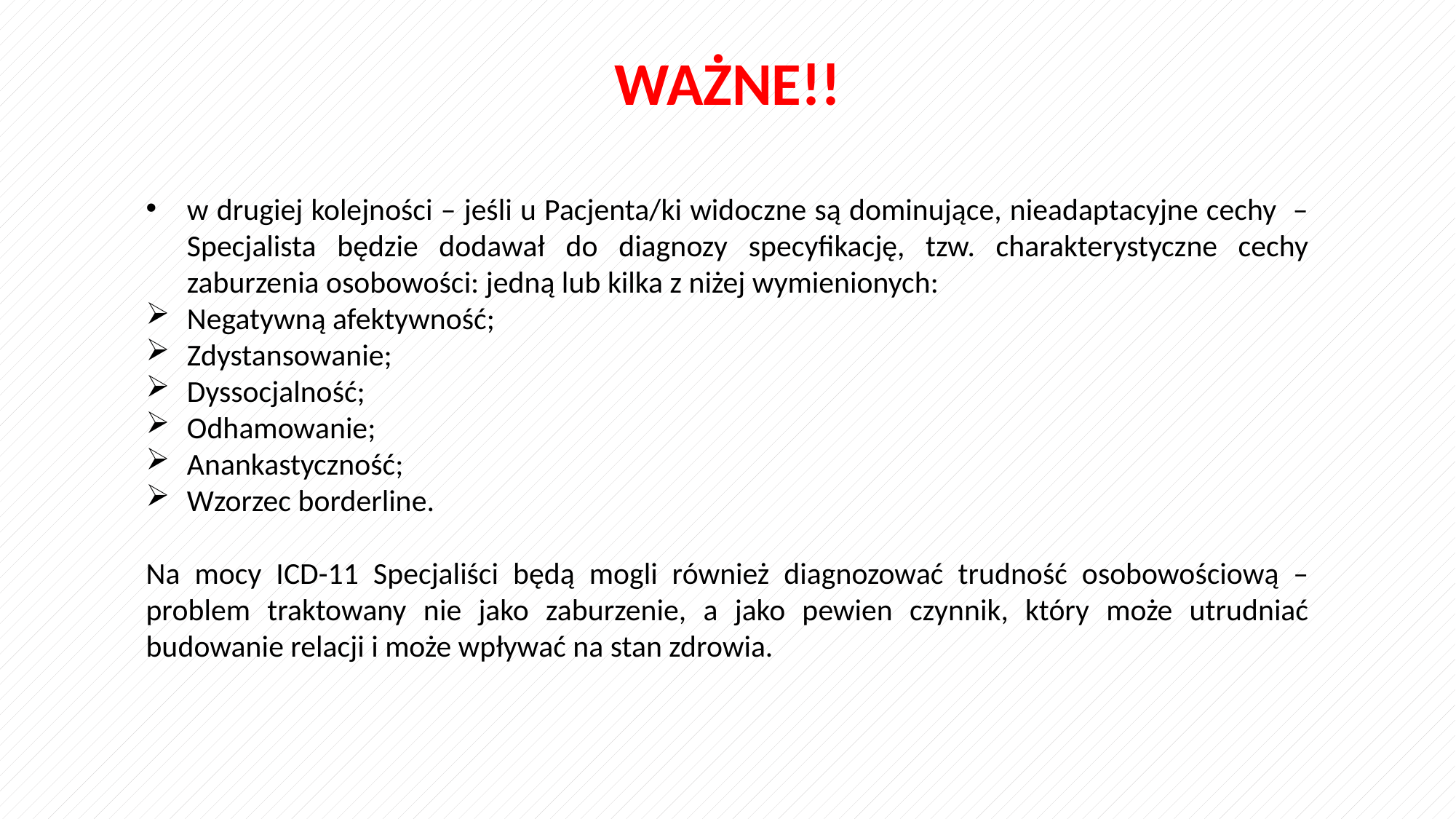

WAŻNE!!
w drugiej kolejności – jeśli u Pacjenta/ki widoczne są dominujące, nieadaptacyjne cechy  – Specjalista będzie dodawał do diagnozy specyfikację, tzw. charakterystyczne cechy zaburzenia osobowości: jedną lub kilka z niżej wymienionych:
Negatywną afektywność;
Zdystansowanie;
Dyssocjalność;
Odhamowanie;
Anankastyczność;
Wzorzec borderline.

Na mocy ICD-11 Specjaliści będą mogli również diagnozować trudność osobowościową – problem traktowany nie jako zaburzenie, a jako pewien czynnik, który może utrudniać budowanie relacji i może wpływać na stan zdrowia.